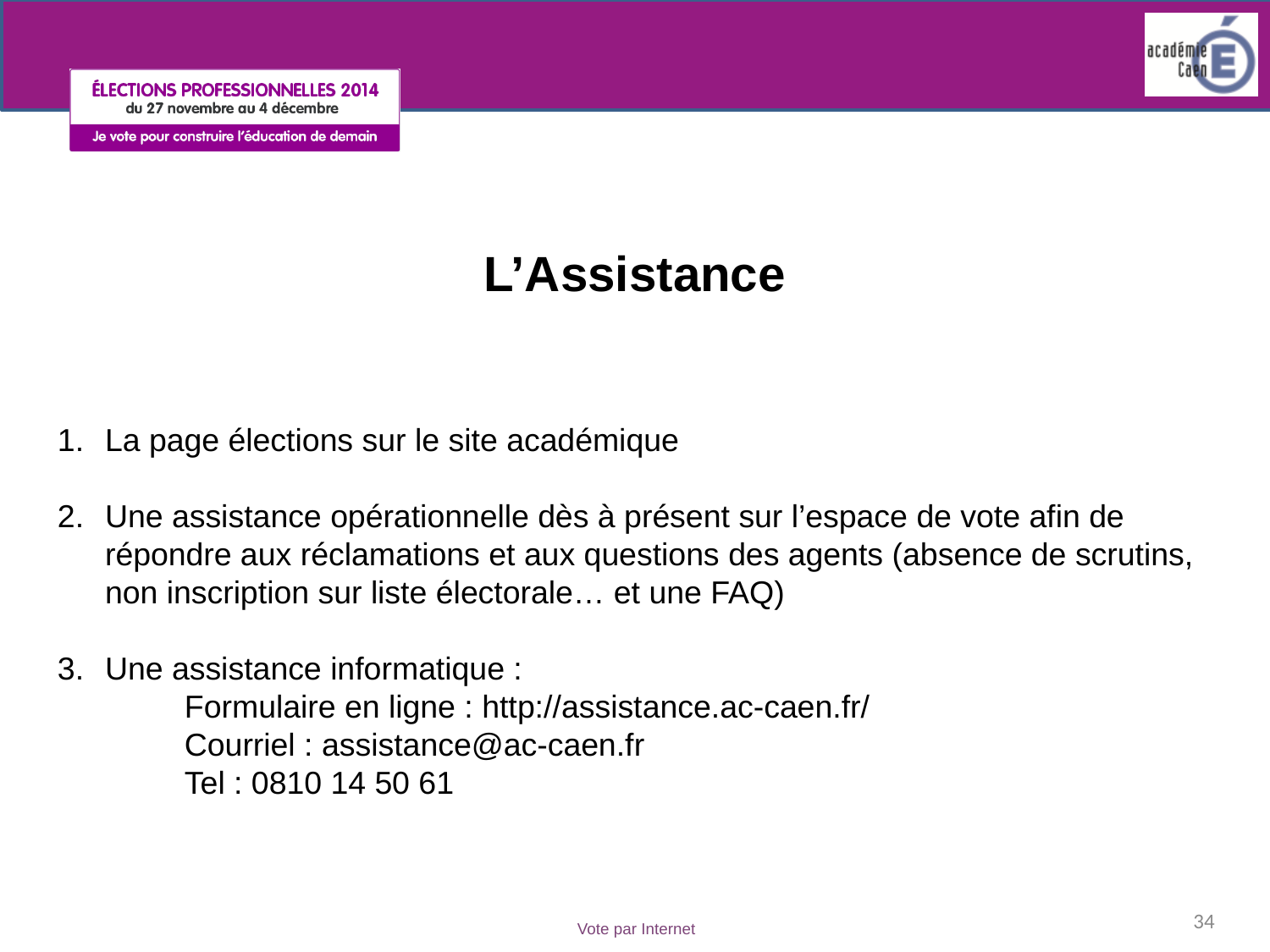

L’Assistance

La page élections sur le site académique

Une assistance opérationnelle dès à présent sur l’espace de vote afin de répondre aux réclamations et aux questions des agents (absence de scrutins, non inscription sur liste électorale… et une FAQ)

Une assistance informatique :
	Formulaire en ligne : http://assistance.ac-caen.fr/
	Courriel : assistance@ac-caen.fr
	Tel : 0810 14 50 61